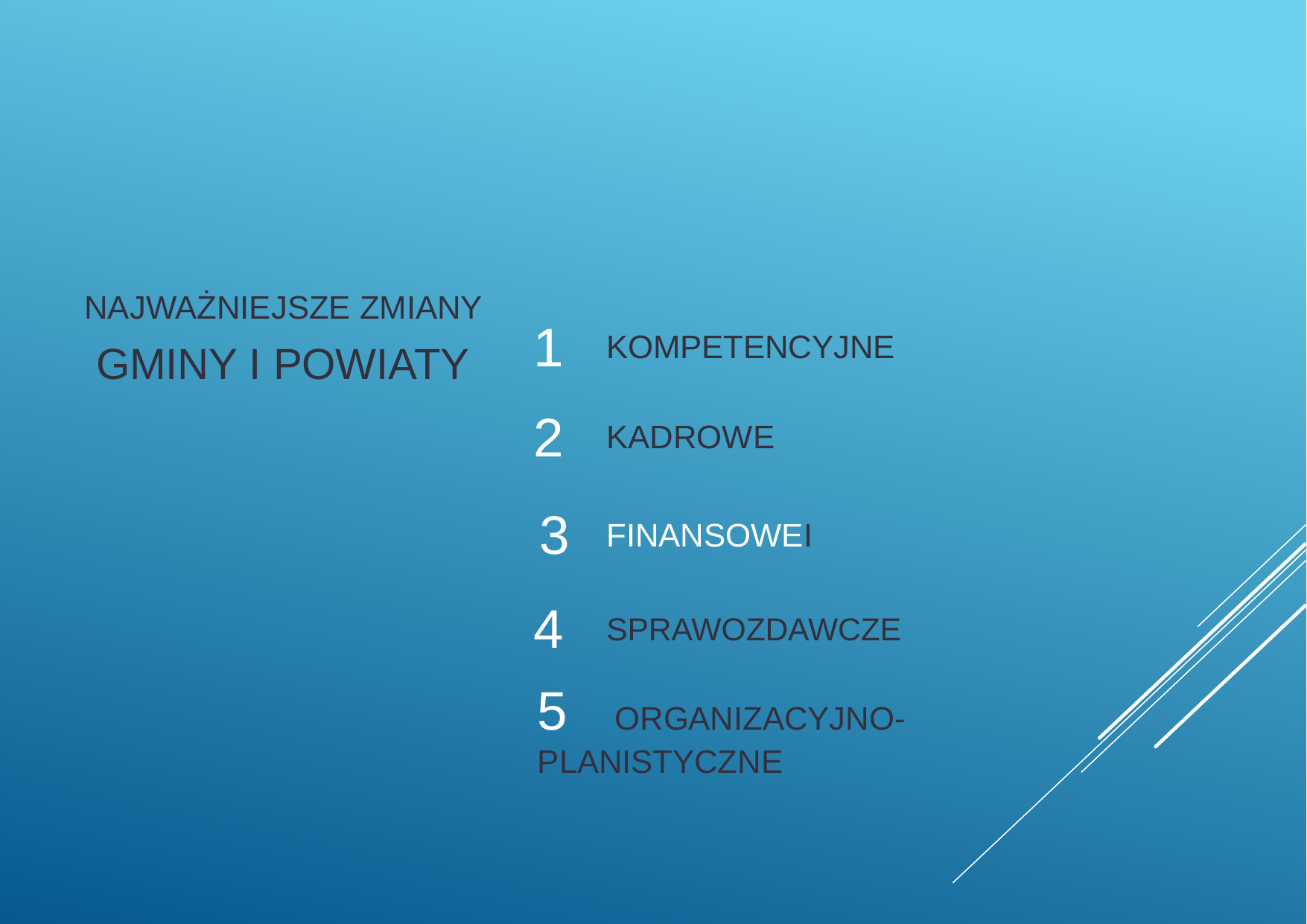

NAJWAŻNIEJSZE ZMIANY
GMINY I POWIATY
1
2
3
4
5	ORGANIZACYJNO-PLANISTYCZNE
KOMPETENCYJNE
KADROWE
FINANSOWEI
SPRAWOZDAWCZE